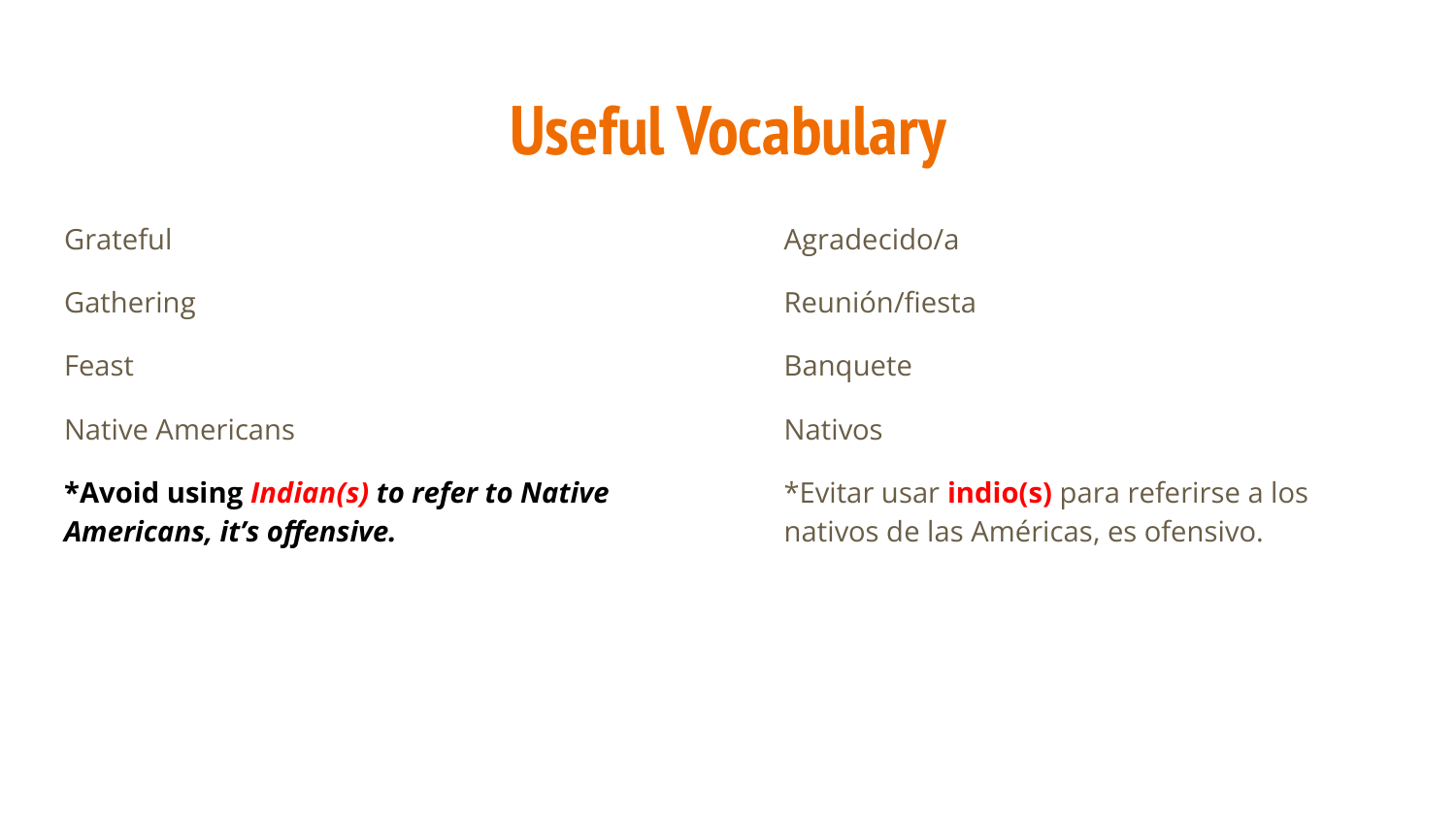

# Useful Vocabulary
Grateful
Gathering
Feast
Native Americans
*Avoid using Indian(s) to refer to Native Americans, it’s offensive.

Agradecido/a
Reunión/fiesta
Banquete
Nativos
*Evitar usar indio(s) para referirse a los nativos de las Américas, es ofensivo.